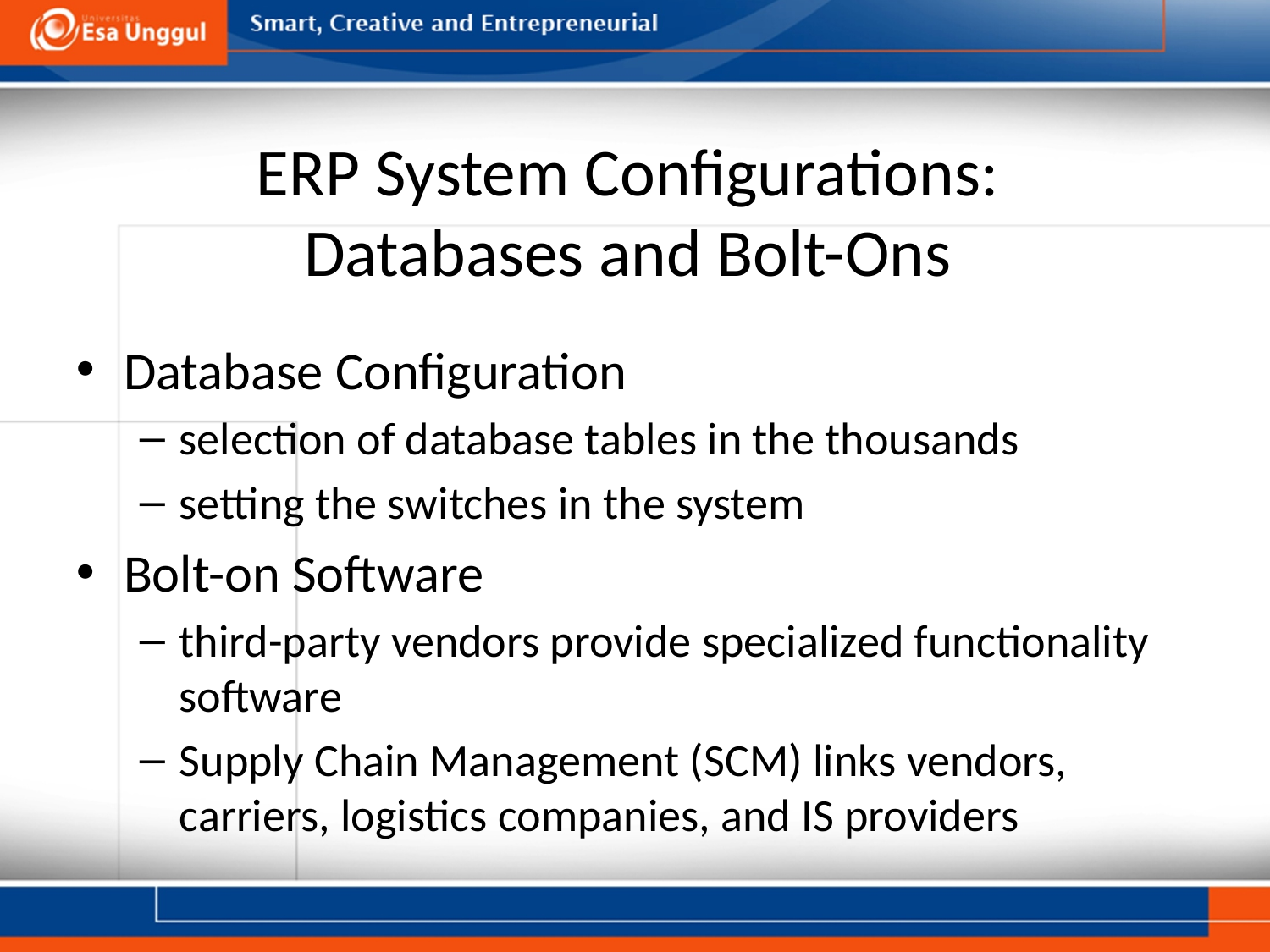

# ERP System Configurations: Databases and Bolt-Ons
Database Configuration
selection of database tables in the thousands
setting the switches in the system
Bolt-on Software
third-party vendors provide specialized functionality software
Supply Chain Management (SCM) links vendors, carriers, logistics companies, and IS providers